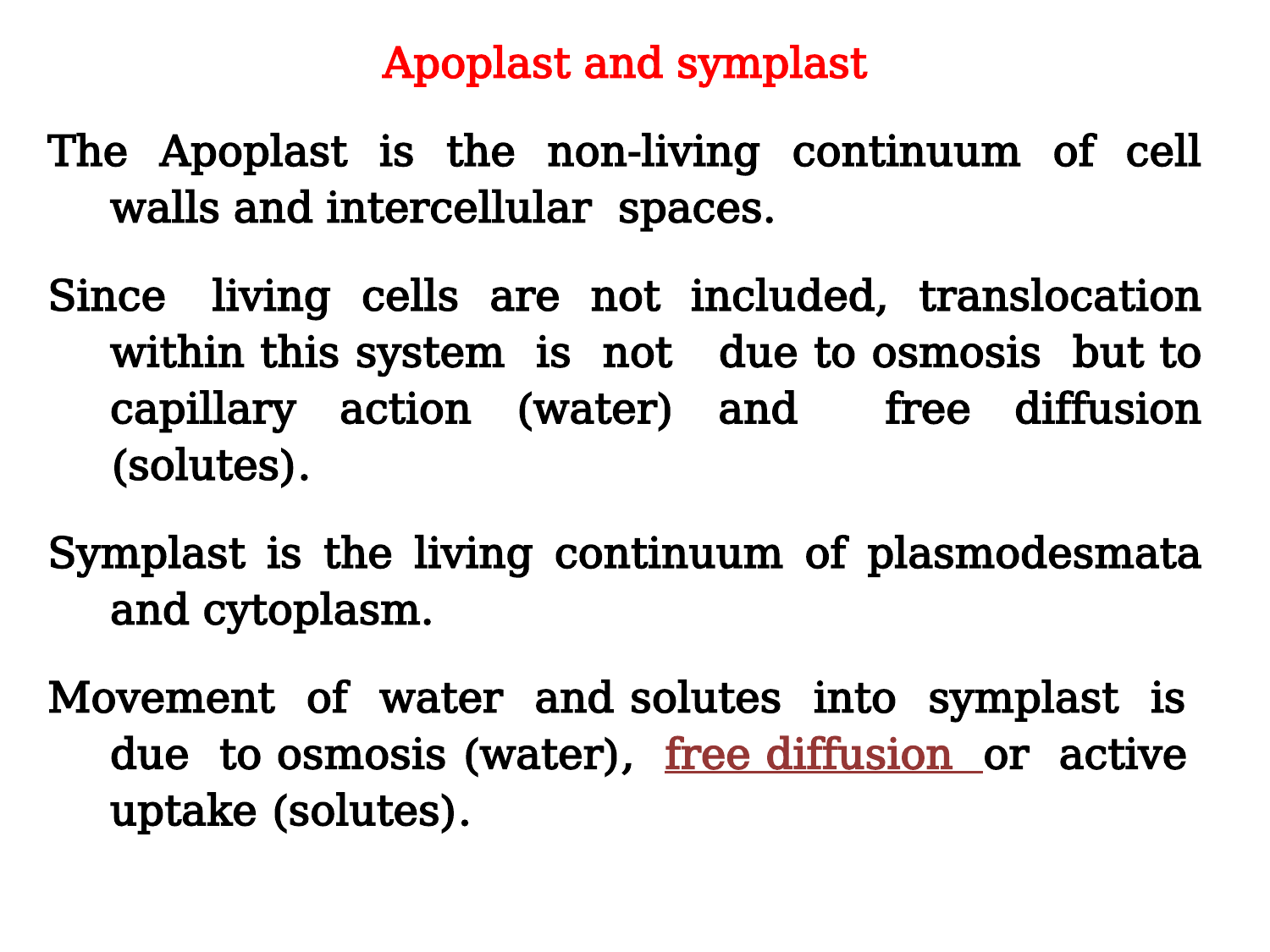

Apoplast and symplast
The  Apoplast  is  the  non-living  continuum  of  cell walls and intercellular  spaces.
Since   living  cells  are  not  included,  translocation within this system  is  not   due to osmosis  but to capillary action (water) and  free diffusion (solutes).
Symplast is the living continuum of plasmodesmata and cytoplasm.
Movement  of  water  and solutes  into  symplast  is  due  to osmosis (water),  free diffusion  or  active  uptake (solutes).